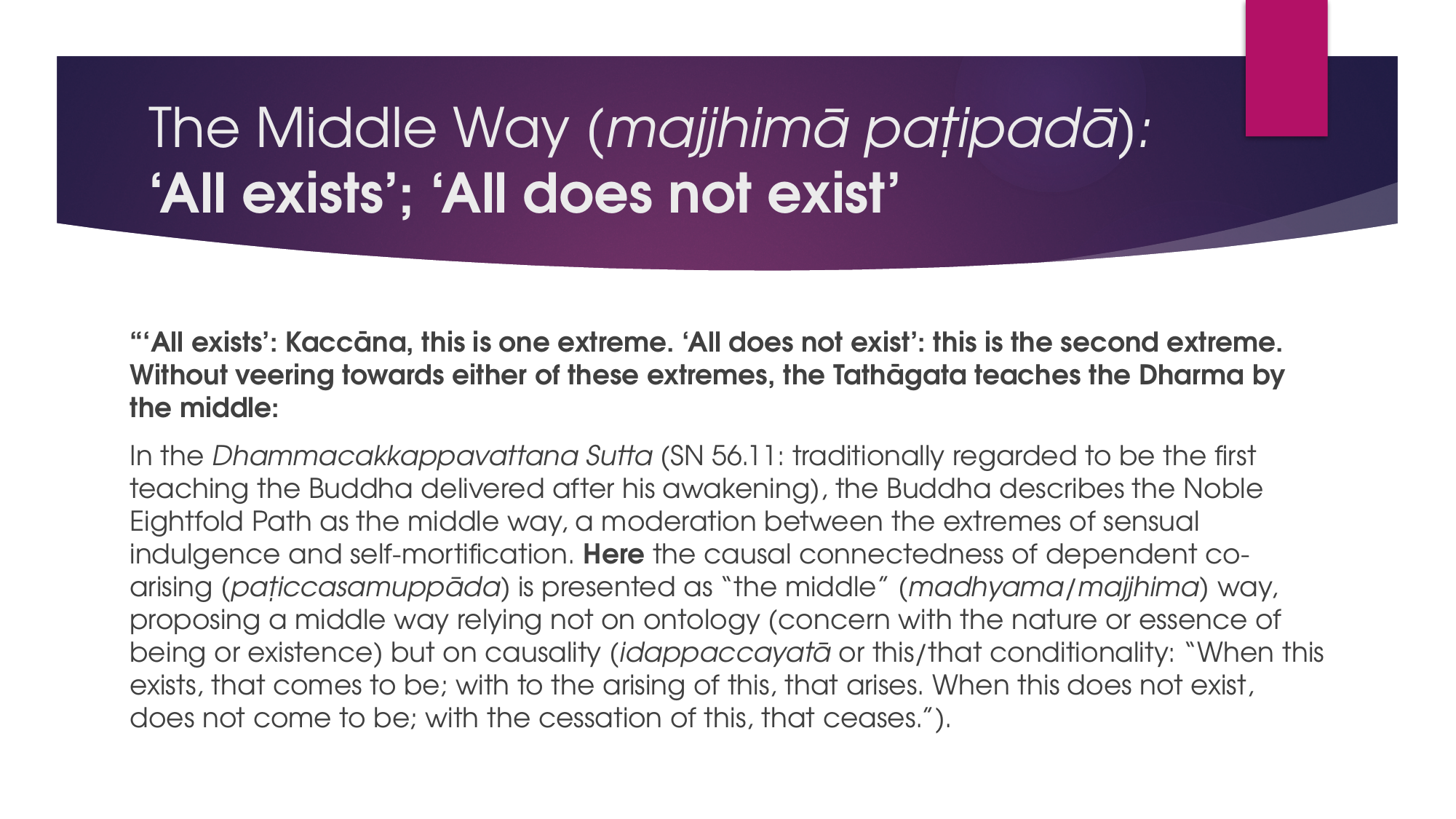

# The Middle Way (majjhimā paṭipadā): ‘All exists’; ‘All does not exist’
“‘All exists’: Kaccāna, this is one extreme. ‘All does not exist’: this is the second extreme. Without veering towards either of these extremes, the Tathāgata teaches the Dharma by the middle:
In the Dhammacakkappavattana Sutta (SN 56.11: traditionally regarded to be the first teaching the Buddha delivered after his awakening), the Buddha describes the Noble Eightfold Path as the middle way, a moderation between the extremes of sensual indulgence and self-mortification. Here the causal connectedness of dependent co-arising (paṭiccasamuppāda) is presented as “the middle” (madhyama/majjhima) way, proposing a middle way relying not on ontology (concern with the nature or essence of being or existence) but on causality (idappaccayatā or this/that conditionality: “When this exists, that comes to be; with to the arising of this, that arises. When this does not exist, does not come to be; with the cessation of this, that ceases.”).